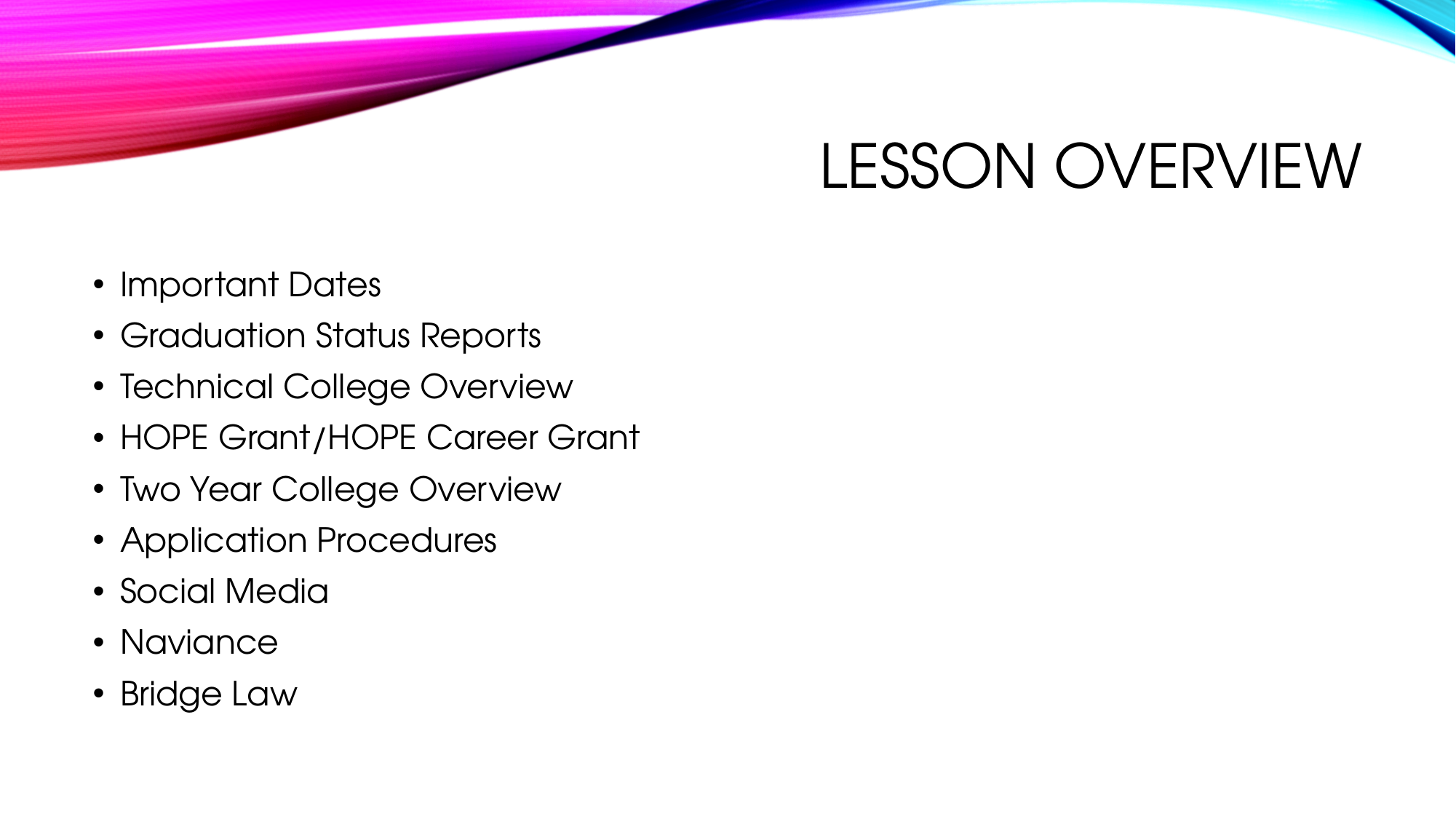

# Lesson Overview
Important Dates
Graduation Status Reports
Technical College Overview
HOPE Grant/HOPE Career Grant
Two Year College Overview
Application Procedures
Social Media
Naviance
Bridge Law